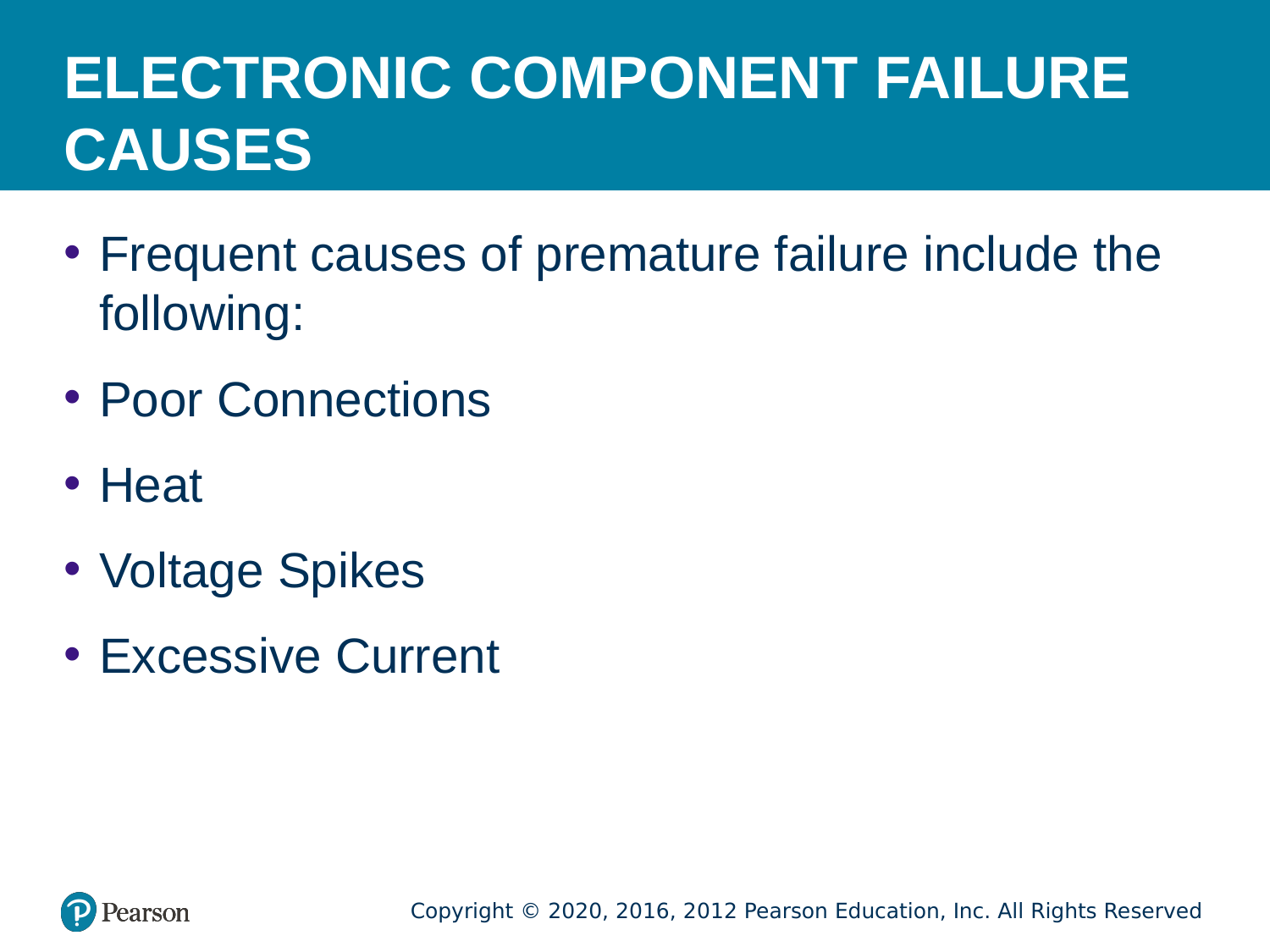

# ELECTRONIC COMPONENT FAILURE CAUSES
Frequent causes of premature failure include the following:
Poor Connections
Heat
Voltage Spikes
Excessive Current